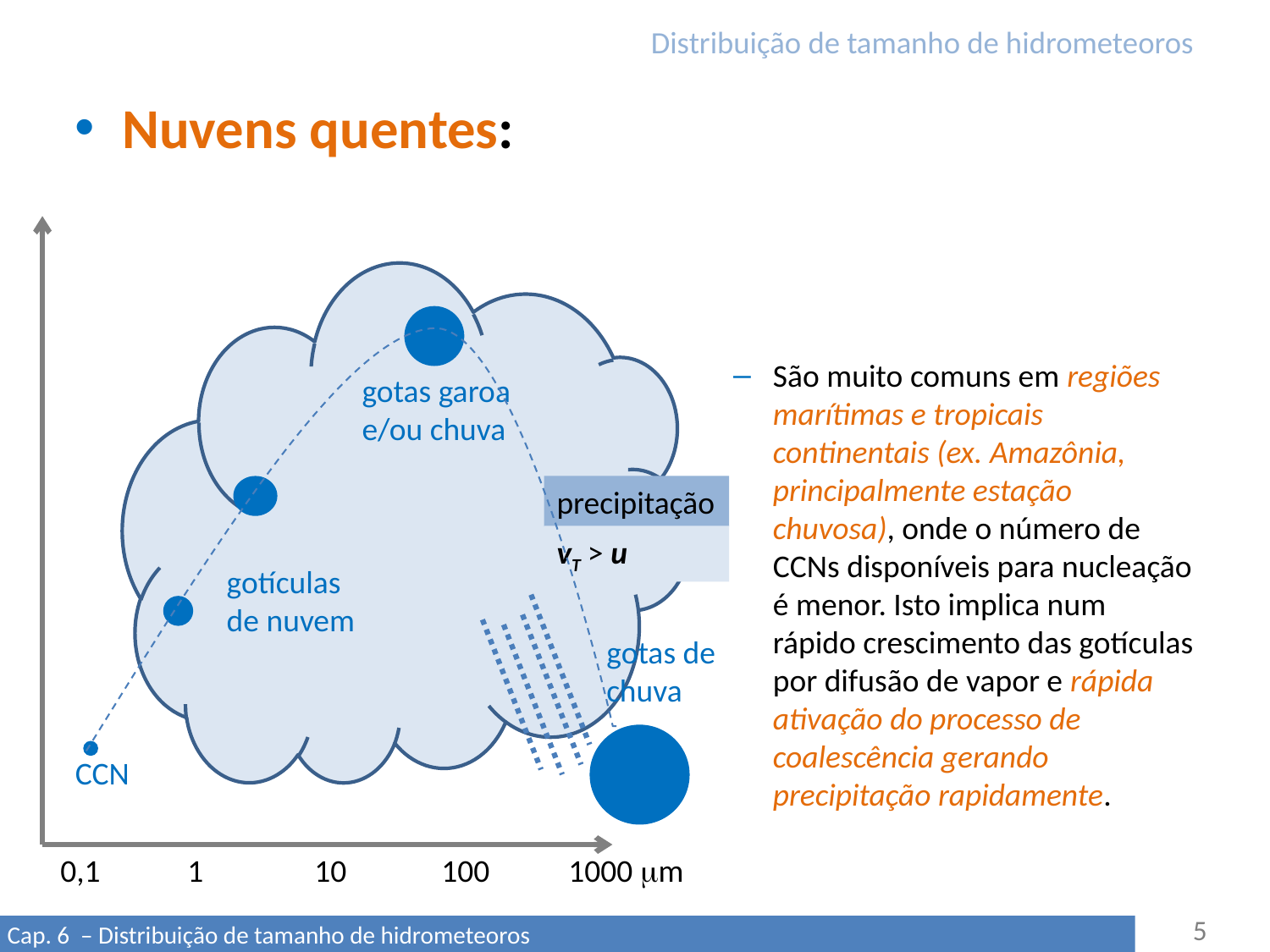

# Distribuição de tamanho de hidrometeoros
Nuvens quentes:

São muito comuns em regiões marítimas e tropicais continentais (ex. Amazônia, principalmente estação chuvosa), onde o número de CCNs disponíveis para nucleação é menor. Isto implica num rápido crescimento das gotículas por difusão de vapor e rápida ativação do processo de coalescência gerando precipitação rapidamente.

0,1	1	10	100	1000 μm

gotas garoa e/ou chuva
precipitação
vT > u
gotículas
de nuvem
gotas de
chuva
CCN